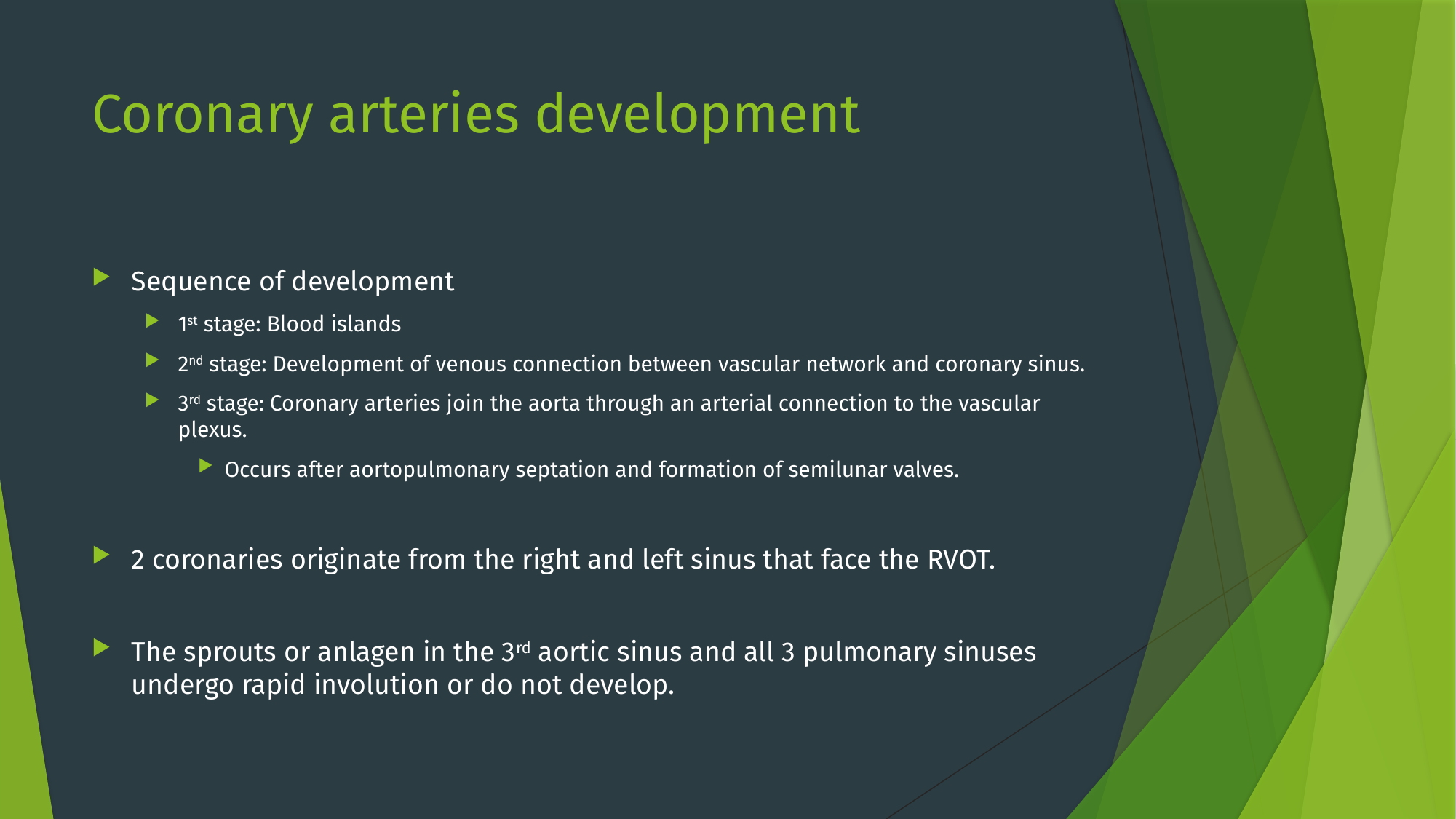

# Coronary arteries development
Sequence of development
1st stage: Blood islands
2nd stage: Development of venous connection between vascular network and coronary sinus.
3rd stage: Coronary arteries join the aorta through an arterial connection to the vascular plexus.
Occurs after aortopulmonary septation and formation of semilunar valves.

2 coronaries originate from the right and left sinus that face the RVOT.

The sprouts or anlagen in the 3rd aortic sinus and all 3 pulmonary sinuses undergo rapid involution or do not develop.